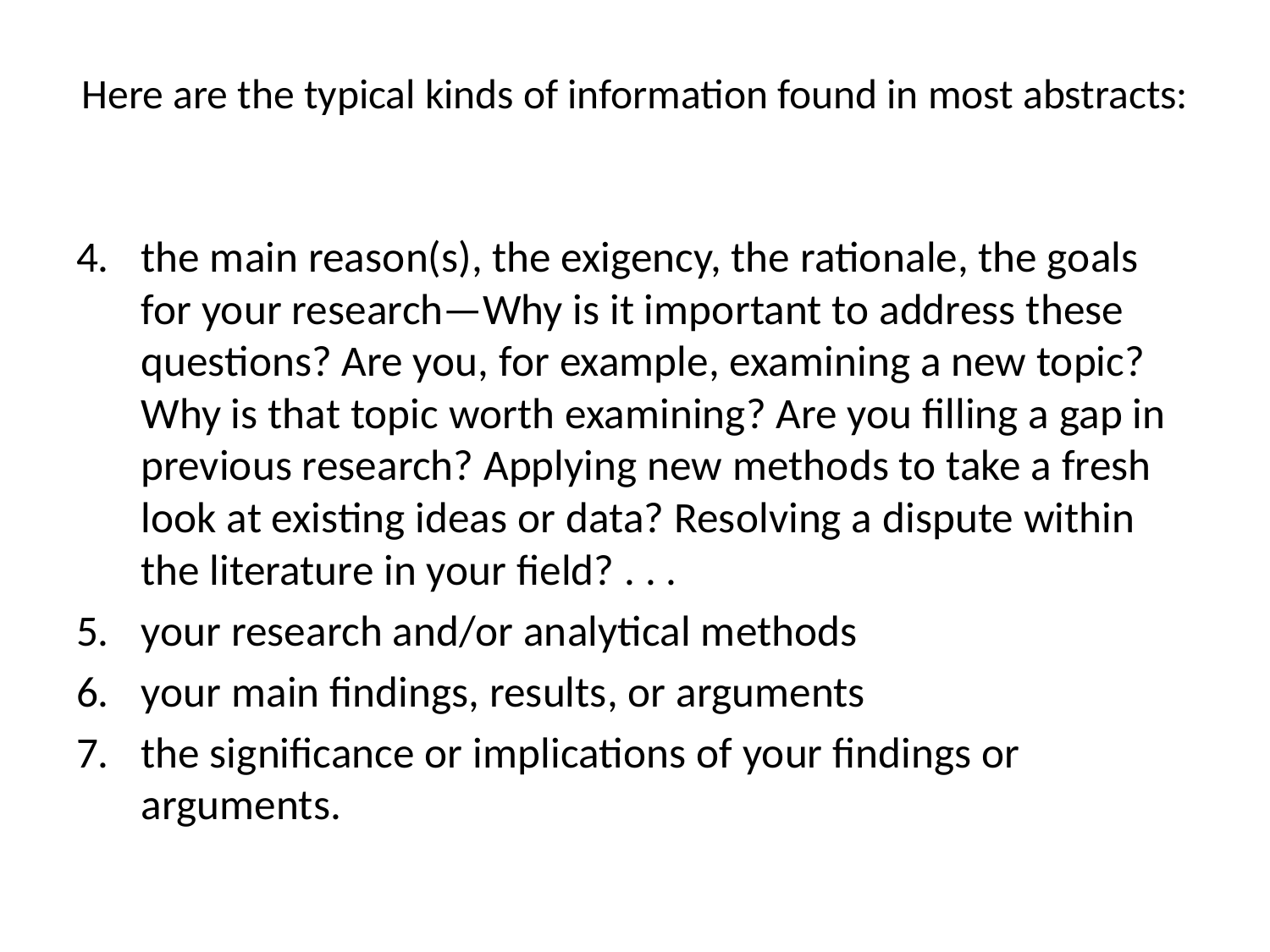

# Here are the typical kinds of information found in most abstracts:
the main reason(s), the exigency, the rationale, the goals for your research—Why is it important to address these questions? Are you, for example, examining a new topic? Why is that topic worth examining? Are you filling a gap in previous research? Applying new methods to take a fresh look at existing ideas or data? Resolving a dispute within the literature in your field? . . .
your research and/or analytical methods
your main findings, results, or arguments
the significance or implications of your findings or arguments.